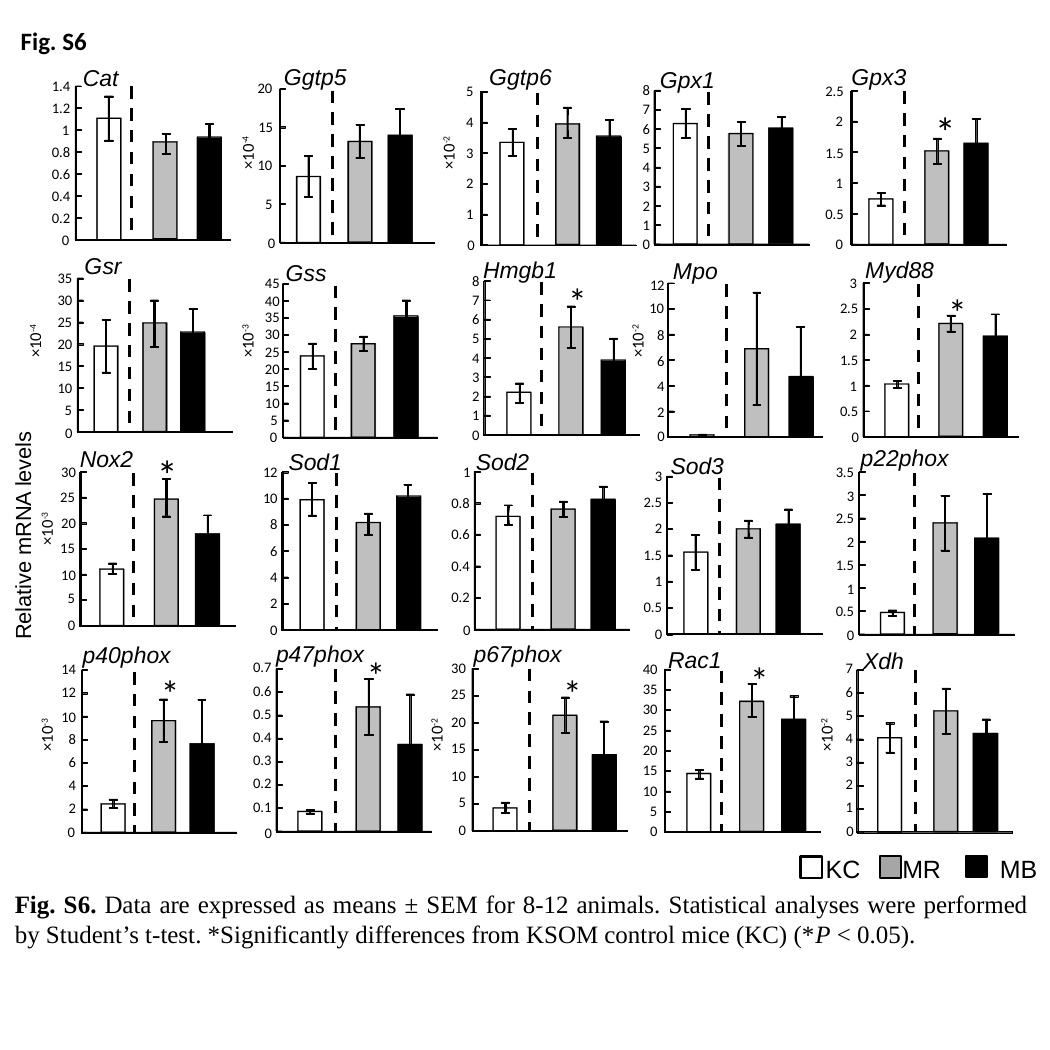

Fig. S6
Gpx3
2.5

*
2

1.5

1

0.5
0

Ggtp5
20

15

10

5
0

×10-4
Ggtp6
5

4

3
2
1
0

×10-2
Cat
1.4

1.2

1

0.8
0.6
0.4
0.2
0

Gpx1
8

7

6

5
4
3
2
1
0

Gsr
35

30

25

20

15
10
5
0

×10-4
Hmgb1
8
*

7

6

5

4

3

2

1
0

Myd88
3

*
2.5

2

1.5
1

0.5
0

Mpo
12

10
8

6

4
2
0

×10-2
Gss
45

40

35

30

25

20
15
10
5
0

×10-3
p22phox
3.5

3

2.5

2

1.5
1
0.5

0

Nox2
*
30

25

20

15

10

5
0

×10-3
Sod1
12

10

8

6
4
2
0

Sod2
1

0.8

0.6
0.4
0.2
0

Sod3
3

2.5

2

1.5

1
0.5
0

Relative mRNA levels
p67phox
30

*
25

20

15

10
5

0

×10-2
p47phox
*
0.7

0.6

0.5

0.4

0.3
0.2
0.1

0

p40phox
14

*

12

10

8

6
4

2

0

×10-3
Rac1
*
40

35

30

25
20
15

10
5
0

Xdh
7

6

5

4

3
2
1
0

×10-2
   KC      MR　    MB

Fig. S6. Data are expressed as means ± SEM for 8-12 animals. Statistical analyses were performed by Student’s t-test. *Significantly differences from KSOM control mice (KC) (*P < 0.05).